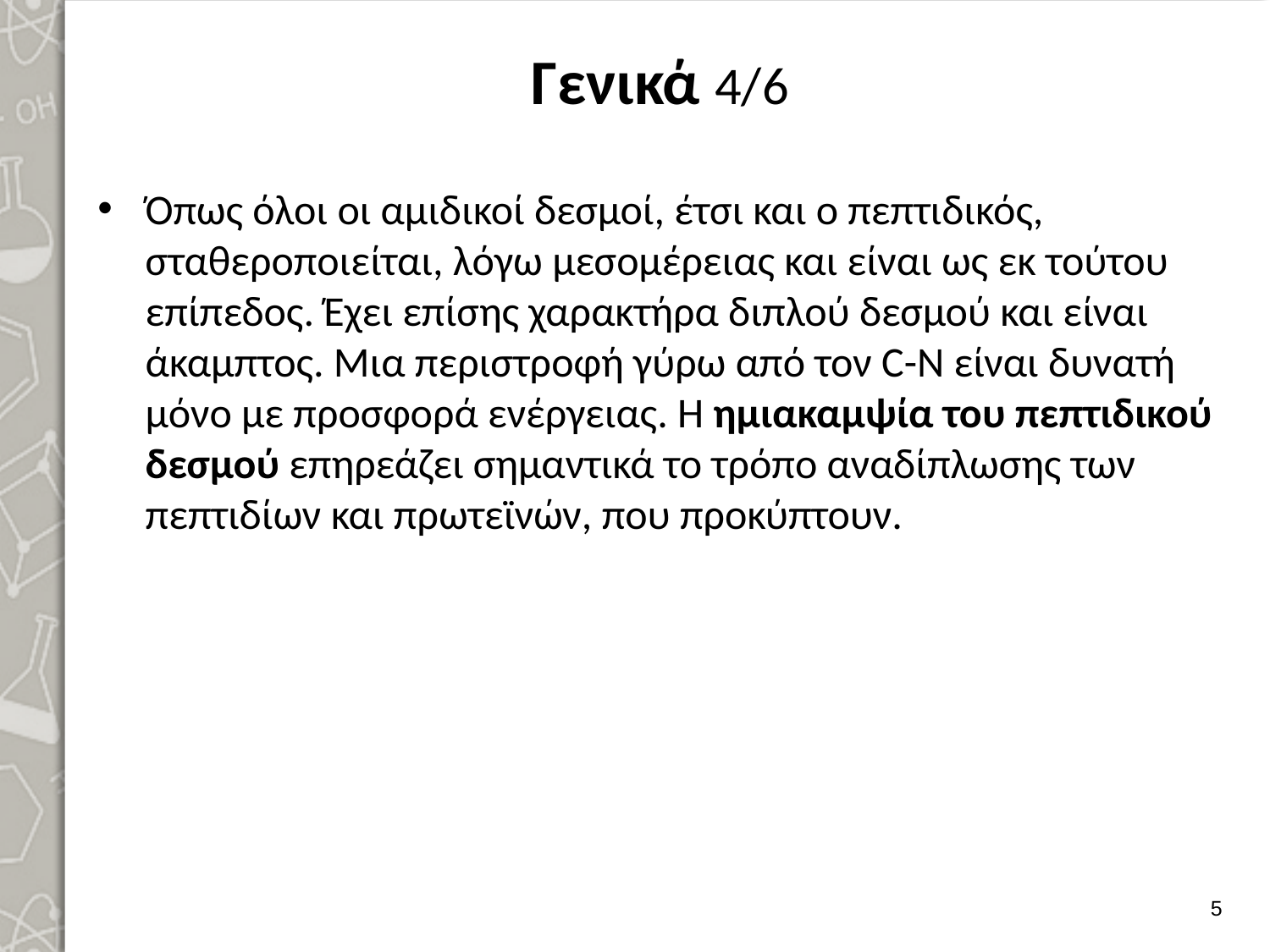

# Γενικά 4/6
Όπως όλοι οι αμιδικοί δεσμοί, έτσι και ο πεπτιδικός, σταθεροποιείται, λόγω μεσομέρειας και είναι ως εκ τούτου επίπεδος. Έχει επίσης χαρακτήρα διπλού δεσμού και είναι άκαμπτος. Μια περιστροφή γύρω από τον C-N είναι δυνατή μόνο με προσφορά ενέργειας. Η ημιακαμψία του πεπτιδικού δεσμού επηρεάζει σημαντικά το τρόπο αναδίπλωσης των πεπτιδίων και πρωτεϊνών, που προκύπτουν.
5